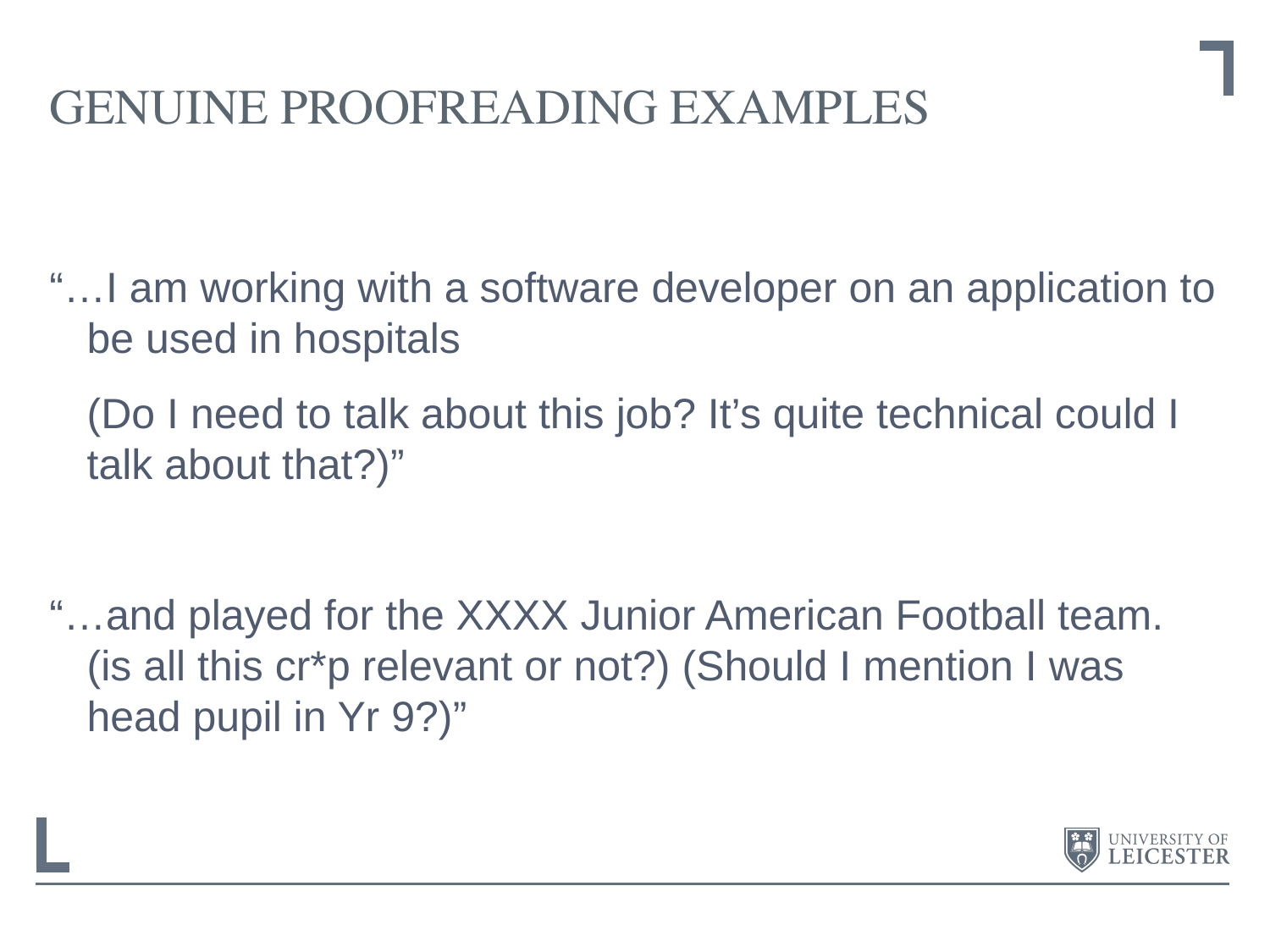

# Genuine proofreading examples
“…I am working with a software developer on an application to be used in hospitals
	(Do I need to talk about this job? It’s quite technical could I talk about that?)”

“…and played for the XXXX Junior American Football team. (is all this cr*p relevant or not?) (Should I mention I was head pupil in Yr 9?)”